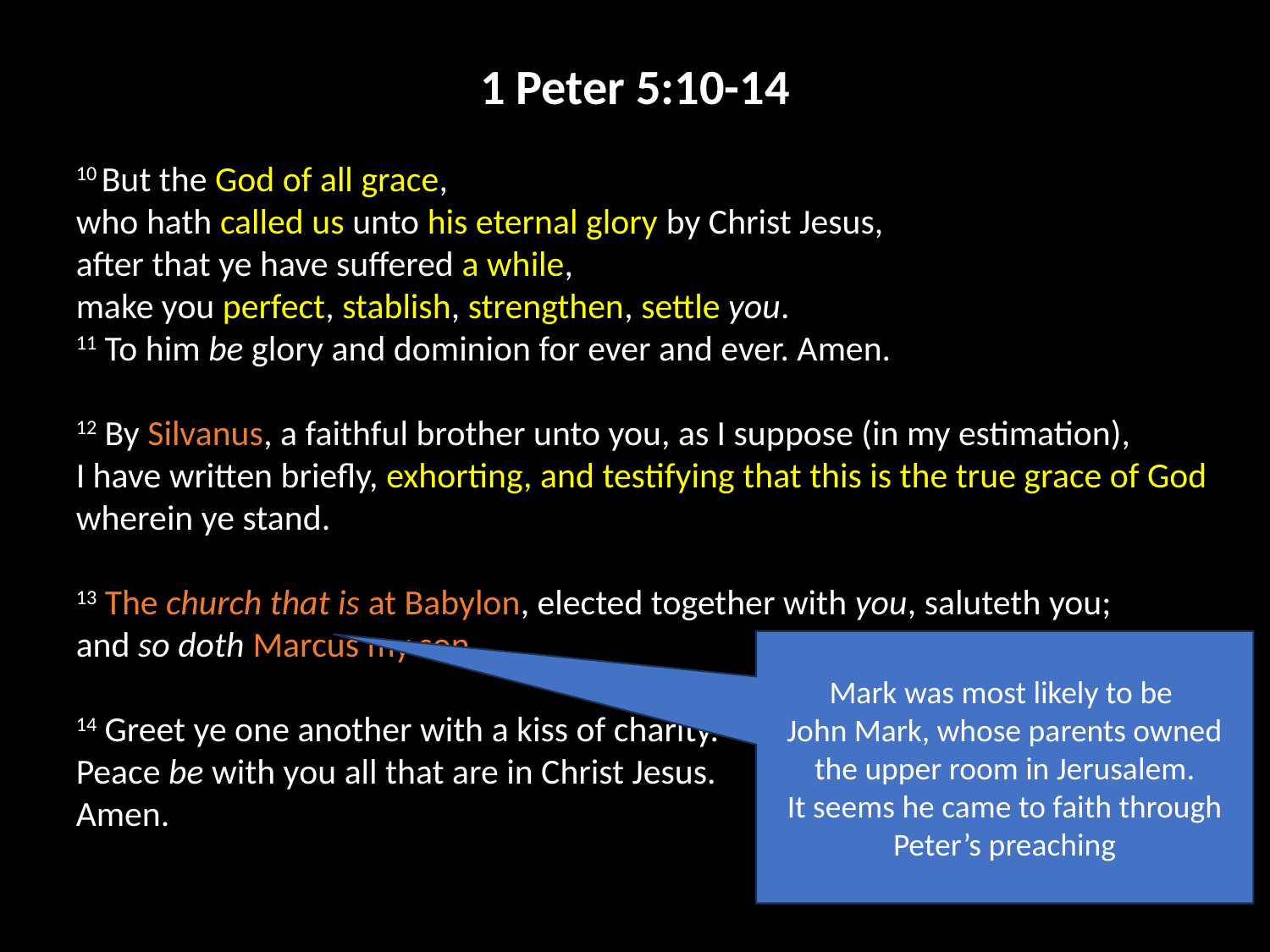

1 Peter 5:10-14

10 But the God of all grace,
who hath called us unto his eternal glory by Christ Jesus,
after that ye have suffered a while,
make you perfect, stablish, strengthen, settle you.
11 To him be glory and dominion for ever and ever. Amen.

12 By Silvanus, a faithful brother unto you, as I suppose (in my estimation),
I have written briefly, exhorting, and testifying that this is the true grace of God wherein ye stand.

13 The church that is at Babylon, elected together with you, saluteth you;
and so doth Marcus my son.

14 Greet ye one another with a kiss of charity.
Peace be with you all that are in Christ Jesus.
Amen.
Mark was most likely to be
John Mark, whose parents owned the upper room in Jerusalem.
It seems he came to faith through Peter’s preaching